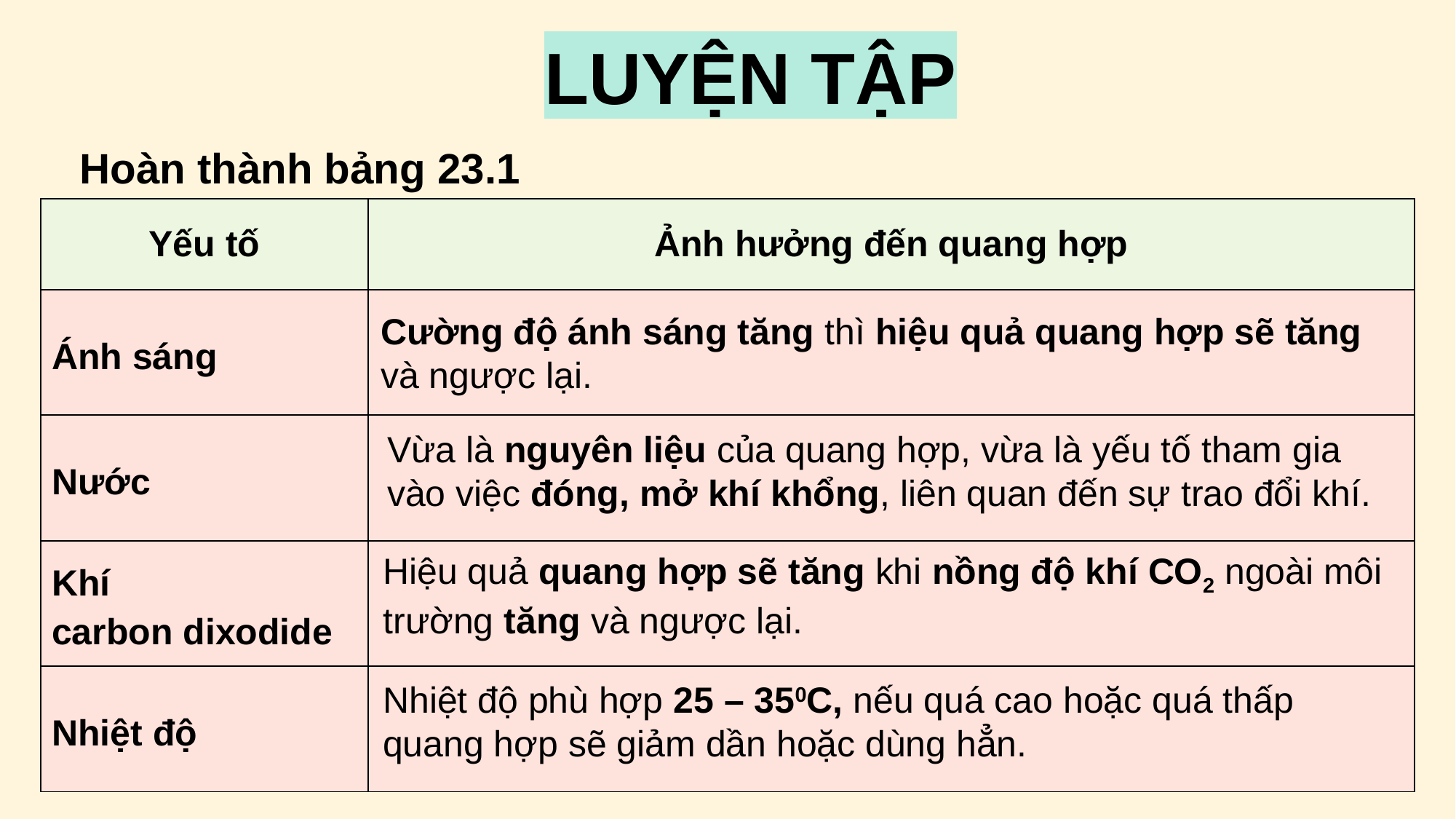

LUYỆN TẬP
Hoàn thành bảng 23.1
| Yếu tố | Ảnh hưởng đến quang hợp |
| --- | --- |
| Ánh sáng |  |
| Nước |  |
| Khí carbon dixodide |  |
| Nhiệt độ |  |
Cường độ ánh sáng tăng thì hiệu quả quang hợp sẽ tăng và ngược lại.

Vừa là nguyên liệu của quang hợp, vừa là yếu tố tham gia vào việc đóng, mở khí khổng, liên quan đến sự trao đổi khí.

Hiệu quả quang hợp sẽ tăng khi nồng độ khí CO2 ngoài môi trường tăng và ngược lại.

Nhiệt độ phù hợp 25 – 350C, nếu quá cao hoặc quá thấp quang hợp sẽ giảm dần hoặc dùng hẳn.